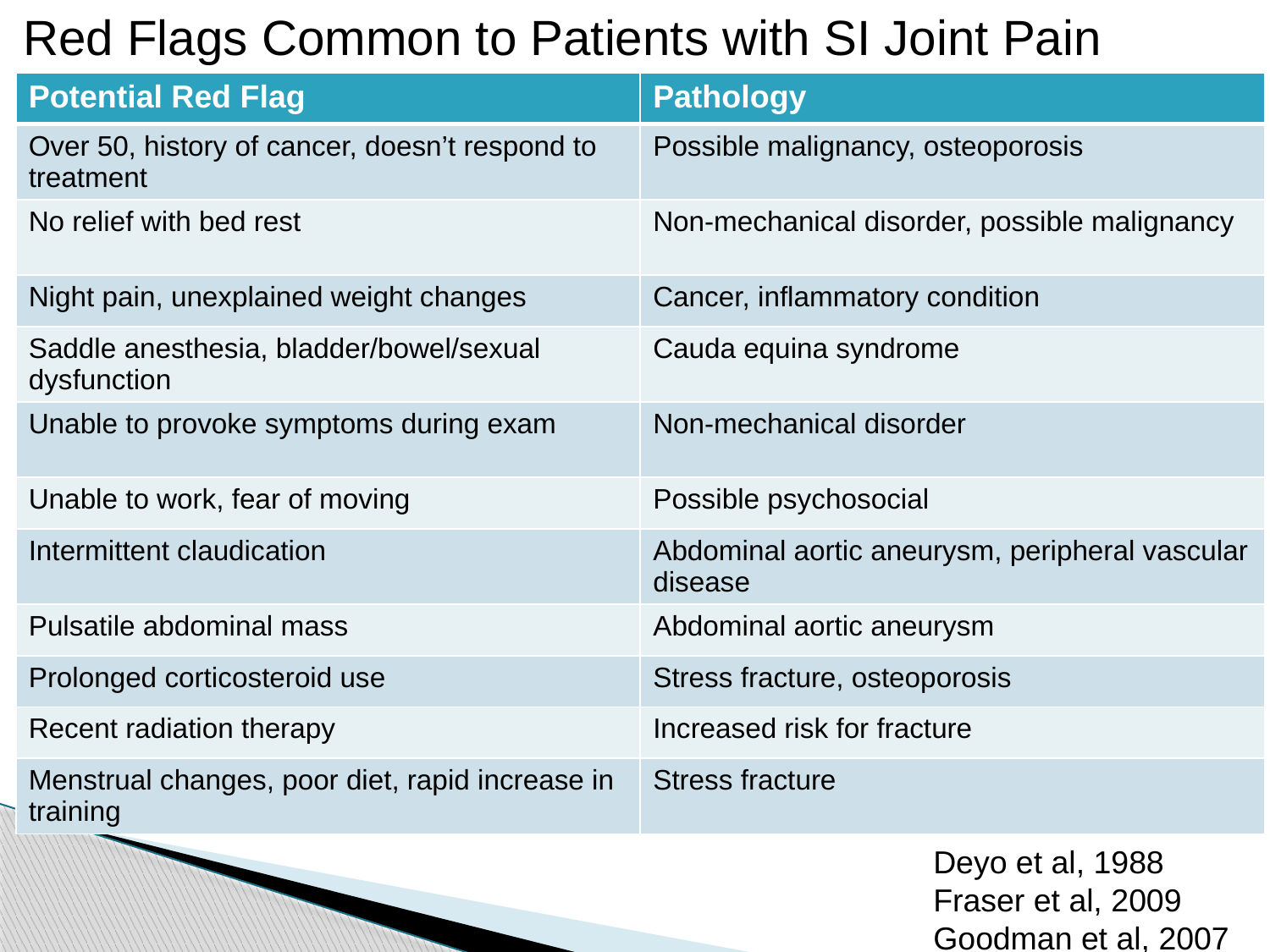

Red Flags Common to Patients with SI Joint Pain
| Potential Red Flag | Pathology |
| --- | --- |
| Over 50, history of cancer, doesn’t respond to treatment | Possible malignancy, osteoporosis |
| No relief with bed rest | Non-mechanical disorder, possible malignancy |
| Night pain, unexplained weight changes | Cancer, inflammatory condition |
| Saddle anesthesia, bladder/bowel/sexual dysfunction | Cauda equina syndrome |
| Unable to provoke symptoms during exam | Non-mechanical disorder |
| Unable to work, fear of moving | Possible psychosocial |
| Intermittent claudication | Abdominal aortic aneurysm, peripheral vascular disease |
| Pulsatile abdominal mass | Abdominal aortic aneurysm |
| Prolonged corticosteroid use | Stress fracture, osteoporosis |
| Recent radiation therapy | Increased risk for fracture |
| Menstrual changes, poor diet, rapid increase in training | Stress fracture |
Deyo et al, 1988
Fraser et al, 2009
Goodman et al, 2007